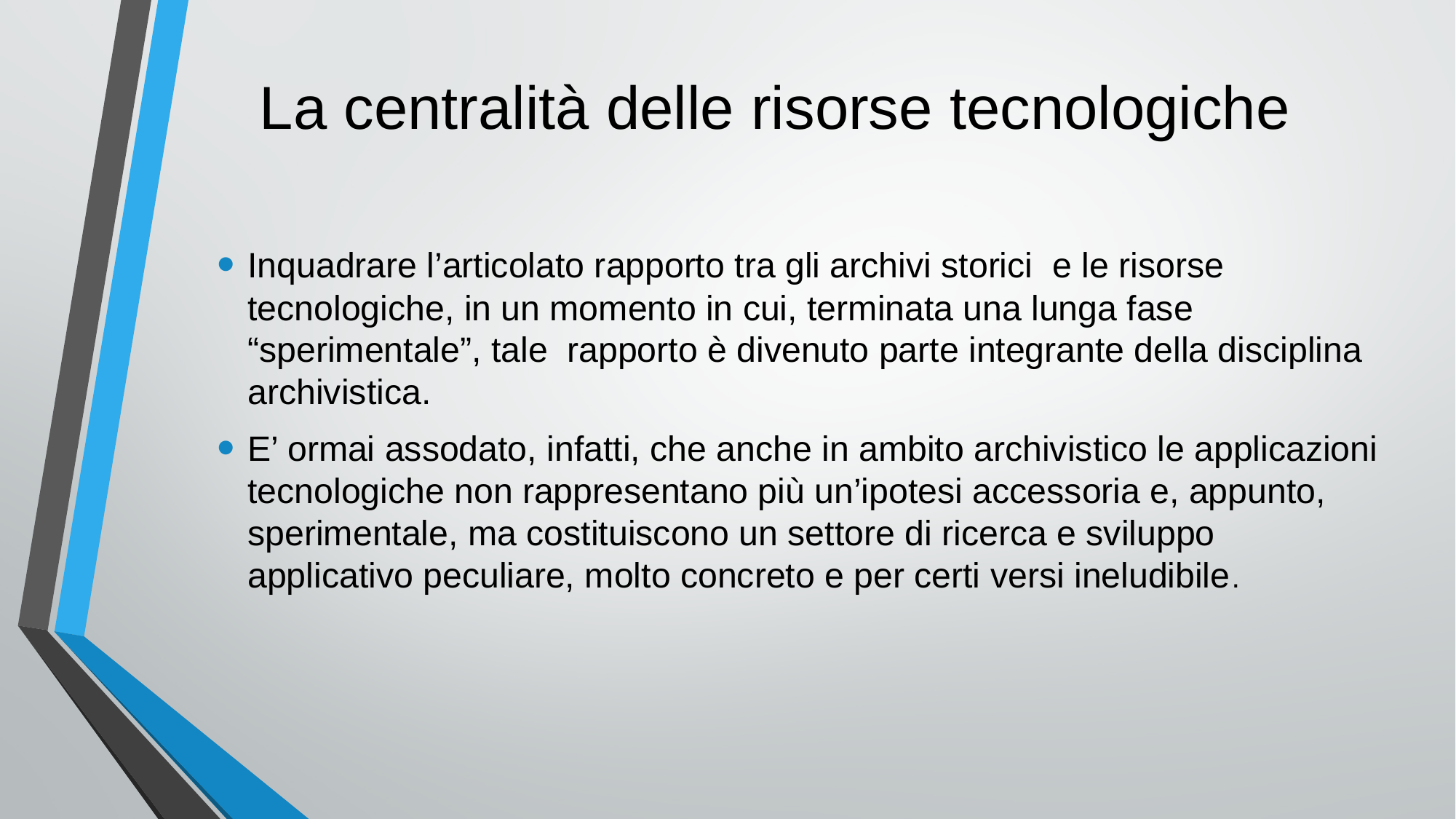

# La centralità delle risorse tecnologiche
Inquadrare l’articolato rapporto tra gli archivi storici  e le risorse tecnologiche, in un momento in cui, terminata una lunga fase “sperimentale”, tale  rapporto è divenuto parte integrante della disciplina archivistica.
E’ ormai assodato, infatti, che anche in ambito archivistico le applicazioni tecnologiche non rappresentano più un’ipotesi accessoria e, appunto, sperimentale, ma costituiscono un settore di ricerca e sviluppo applicativo peculiare, molto concreto e per certi versi ineludibile.